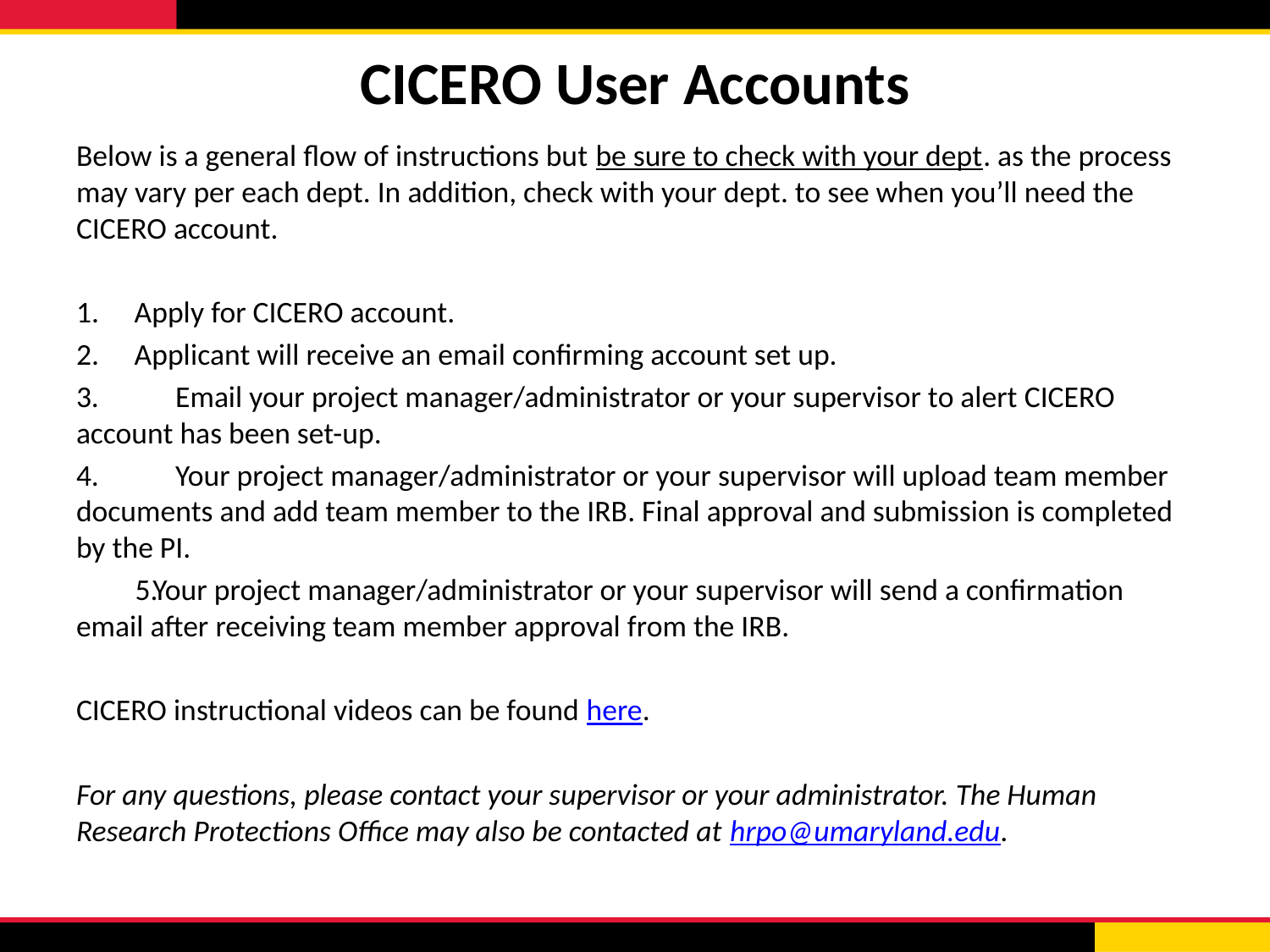

# CICERO User Accounts
Below is a general flow of instructions but be sure to check with your dept. as the process may vary per each dept. In addition, check with your dept. to see when you’ll need the CICERO account.

Apply for CICERO account.
Applicant will receive an email confirming account set up.
3.	Email your project manager/administrator or your supervisor to alert CICERO account has been set-up.
4.	Your project manager/administrator or your supervisor will upload team member documents and add team member to the IRB. Final approval and submission is completed by the PI.
Your project manager/administrator or your supervisor will send a confirmation email after receiving team member approval from the IRB.

CICERO instructional videos can be found here.

For any questions, please contact your supervisor or your administrator. The Human Research Protections Office may also be contacted at hrpo@umaryland.edu.